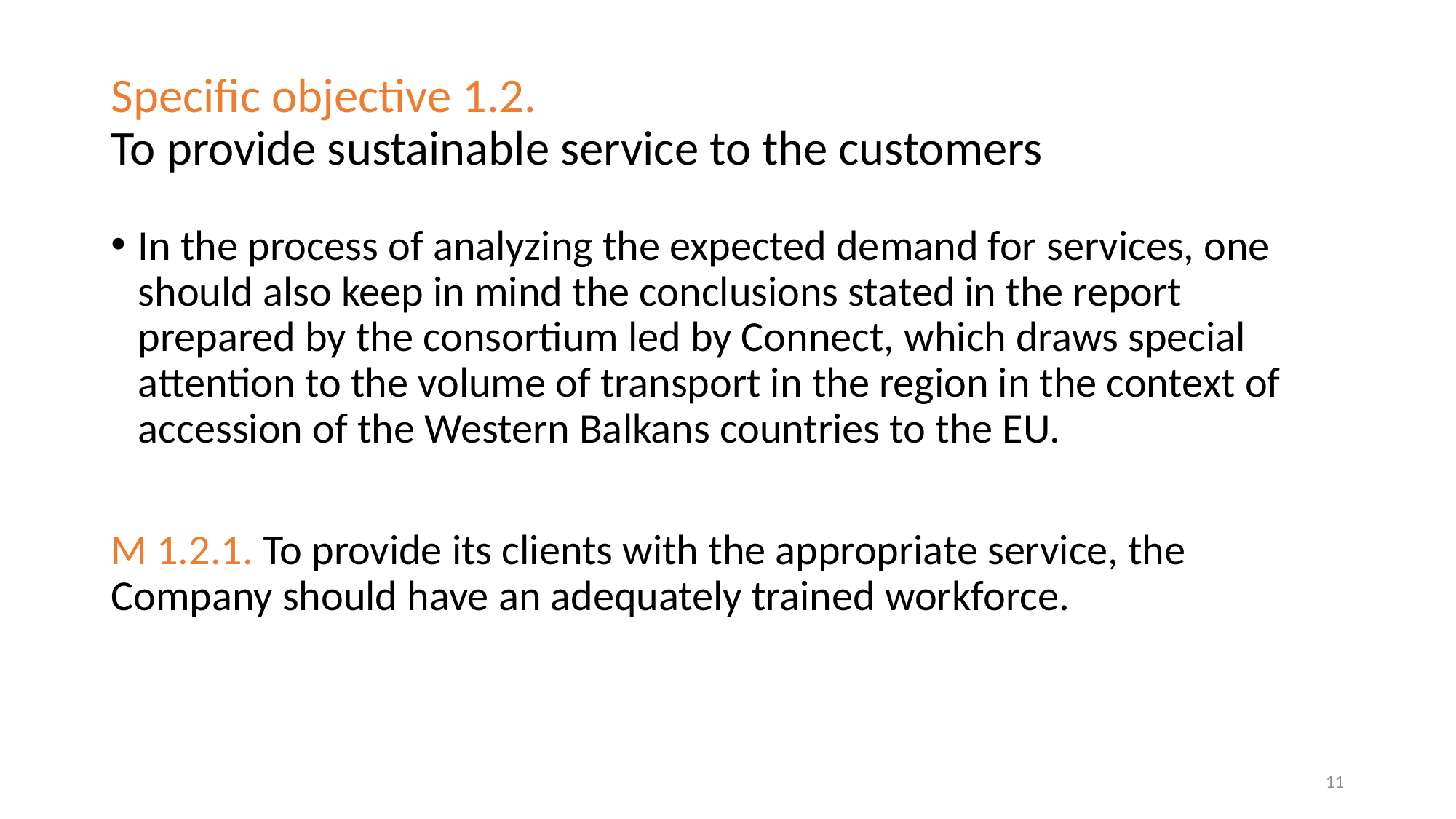

# Specific objective 1.2. To provide sustainable service to the customers
In the process of analyzing the expected demand for services, one should also keep in mind the conclusions stated in the report prepared by the consortium led by Connect, which draws special attention to the volume of transport in the region in the context of accession of the Western Balkans countries to the EU.

M 1.2.1. To provide its clients with the appropriate service, the Company should have an adequately trained workforce.
11